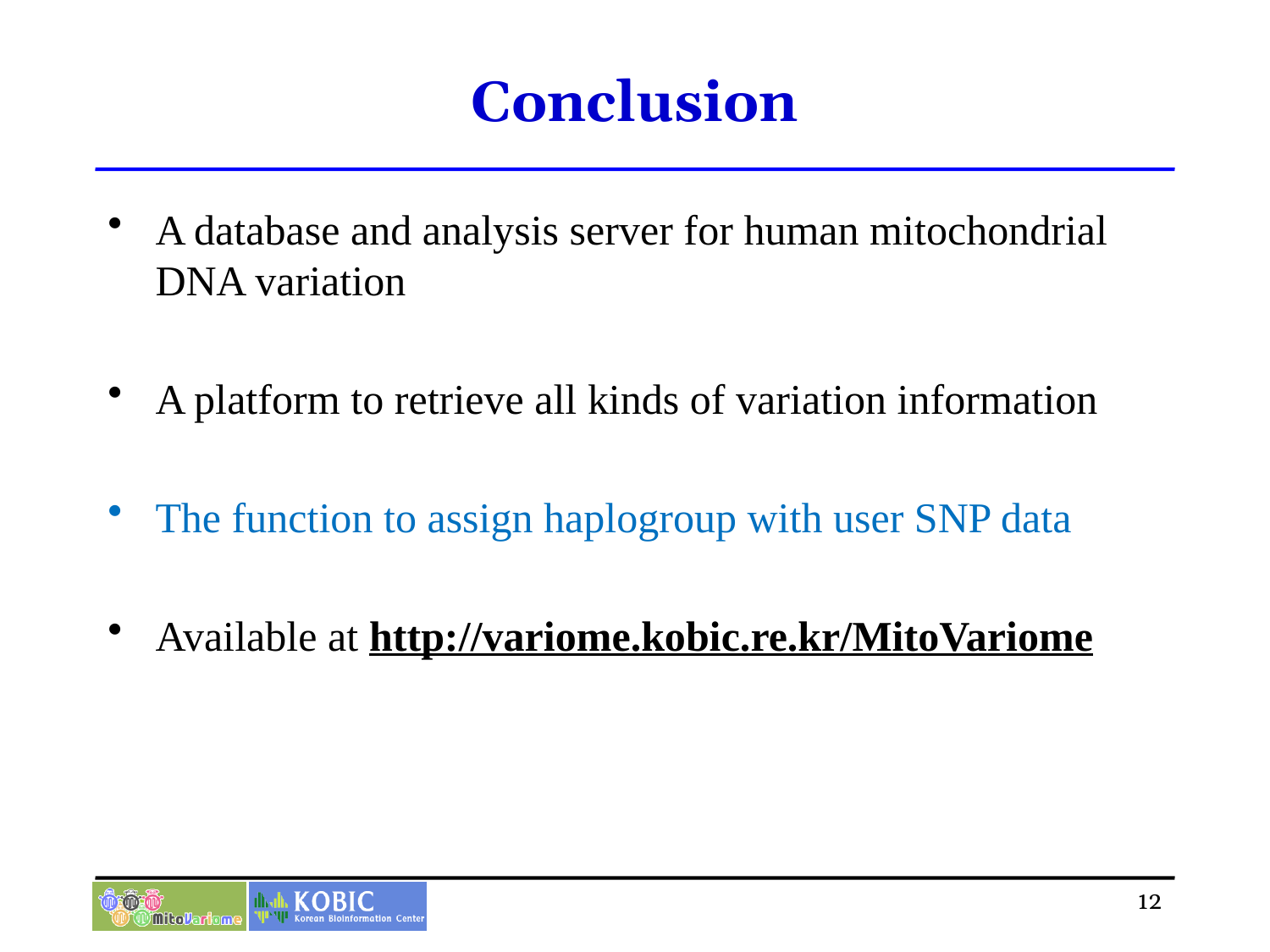

# Conclusion
A database and analysis server for human mitochondrial DNA variation

A platform to retrieve all kinds of variation information

The function to assign haplogroup with user SNP data

Available at http://variome.kobic.re.kr/MitoVariome
12